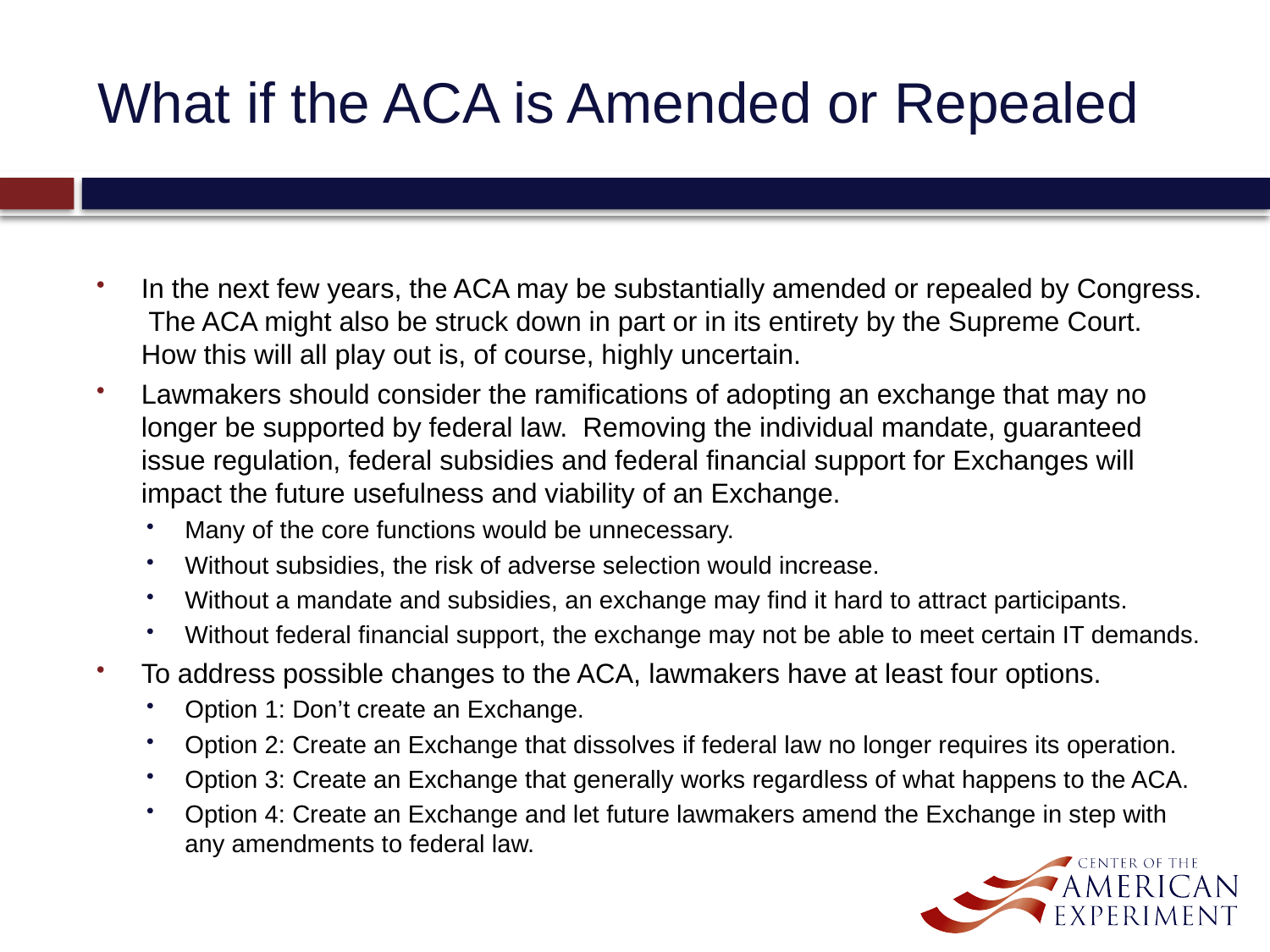

# What if the ACA is Amended or Repealed
In the next few years, the ACA may be substantially amended or repealed by Congress.  The ACA might also be struck down in part or in its entirety by the Supreme Court.  How this will all play out is, of course, highly uncertain.
Lawmakers should consider the ramifications of adopting an exchange that may no longer be supported by federal law.  Removing the individual mandate, guaranteed issue regulation, federal subsidies and federal financial support for Exchanges will impact the future usefulness and viability of an Exchange.
Many of the core functions would be unnecessary.
Without subsidies, the risk of adverse selection would increase.
Without a mandate and subsidies, an exchange may find it hard to attract participants.
Without federal financial support, the exchange may not be able to meet certain IT demands.
To address possible changes to the ACA, lawmakers have at least four options.
Option 1: Don’t create an Exchange.
Option 2: Create an Exchange that dissolves if federal law no longer requires its operation.
Option 3: Create an Exchange that generally works regardless of what happens to the ACA.
Option 4: Create an Exchange and let future lawmakers amend the Exchange in step with any amendments to federal law.